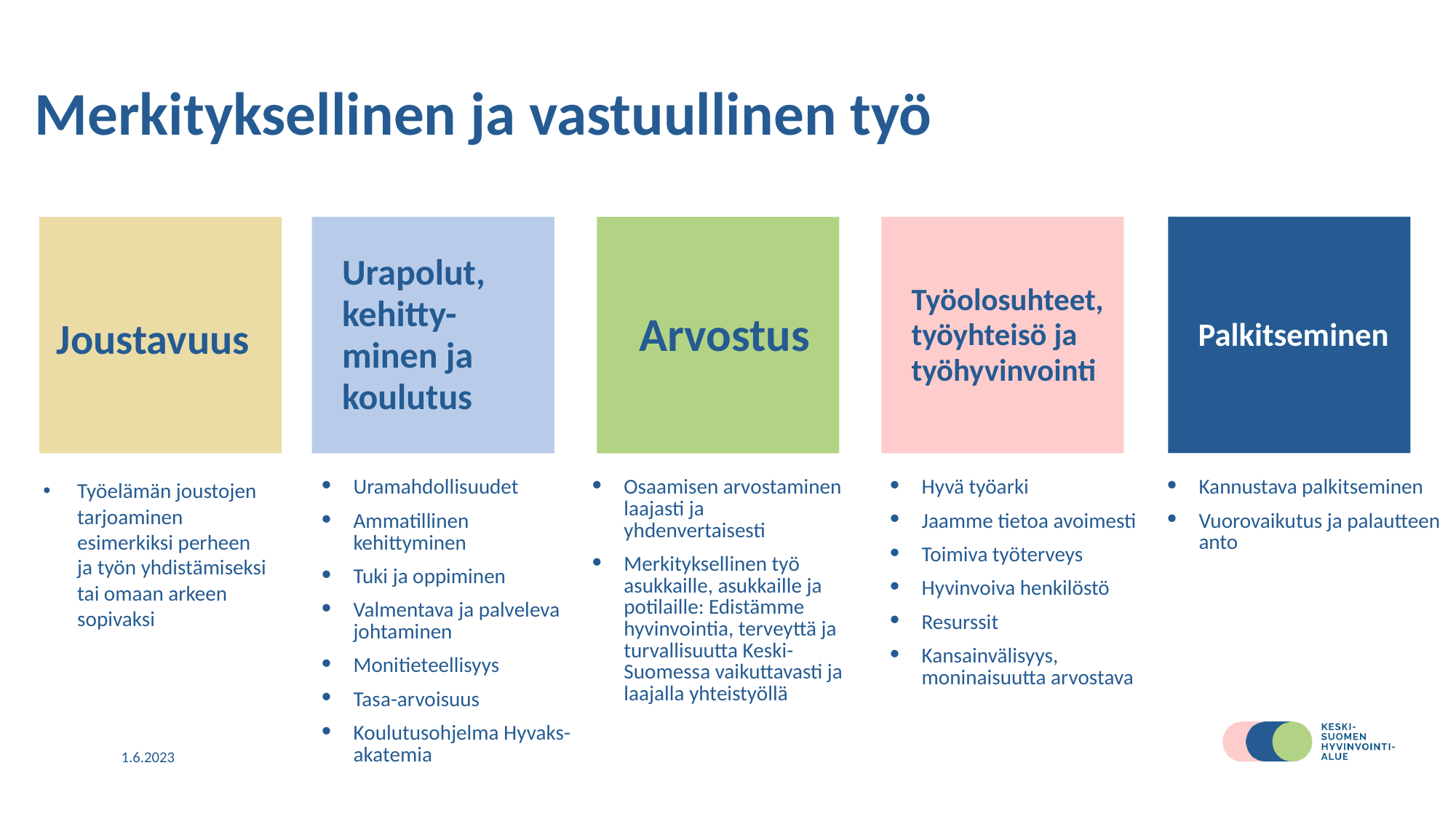

Merkityksellinen ja vastuullinen työ
Palkitseminen

Urapolut, kehitty-minen ja koulutus
Arvostus
Työolosuhteet, työyhteisö ja työhyvinvointi
Joustavuus
Työelämän joustojen tarjoaminen esimerkiksi perheen ja työn yhdistämiseksi tai omaan arkeen sopivaksi

Kannustava palkitseminen
Vuorovaikutus ja palautteen anto

Hyvä työarki
Jaamme tietoa avoimesti
Toimiva työterveys
Hyvinvoiva henkilöstö
Resurssit
Kansainvälisyys, moninaisuutta arvostava

Osaamisen arvostaminen laajasti ja yhdenvertaisesti
Merkityksellinen työ asukkaille, asukkaille ja potilaille: Edistämme hyvinvointia, terveyttä ja turvallisuutta Keski-Suomessa vaikuttavasti ja laajalla yhteistyöllä

Uramahdollisuudet
Ammatillinen kehittyminen
Tuki ja oppiminen
Valmentava ja palveleva johtaminen
Monitieteellisyys
Tasa-arvoisuus
Koulutusohjelma Hyvaks-akatemia

1.6.2023